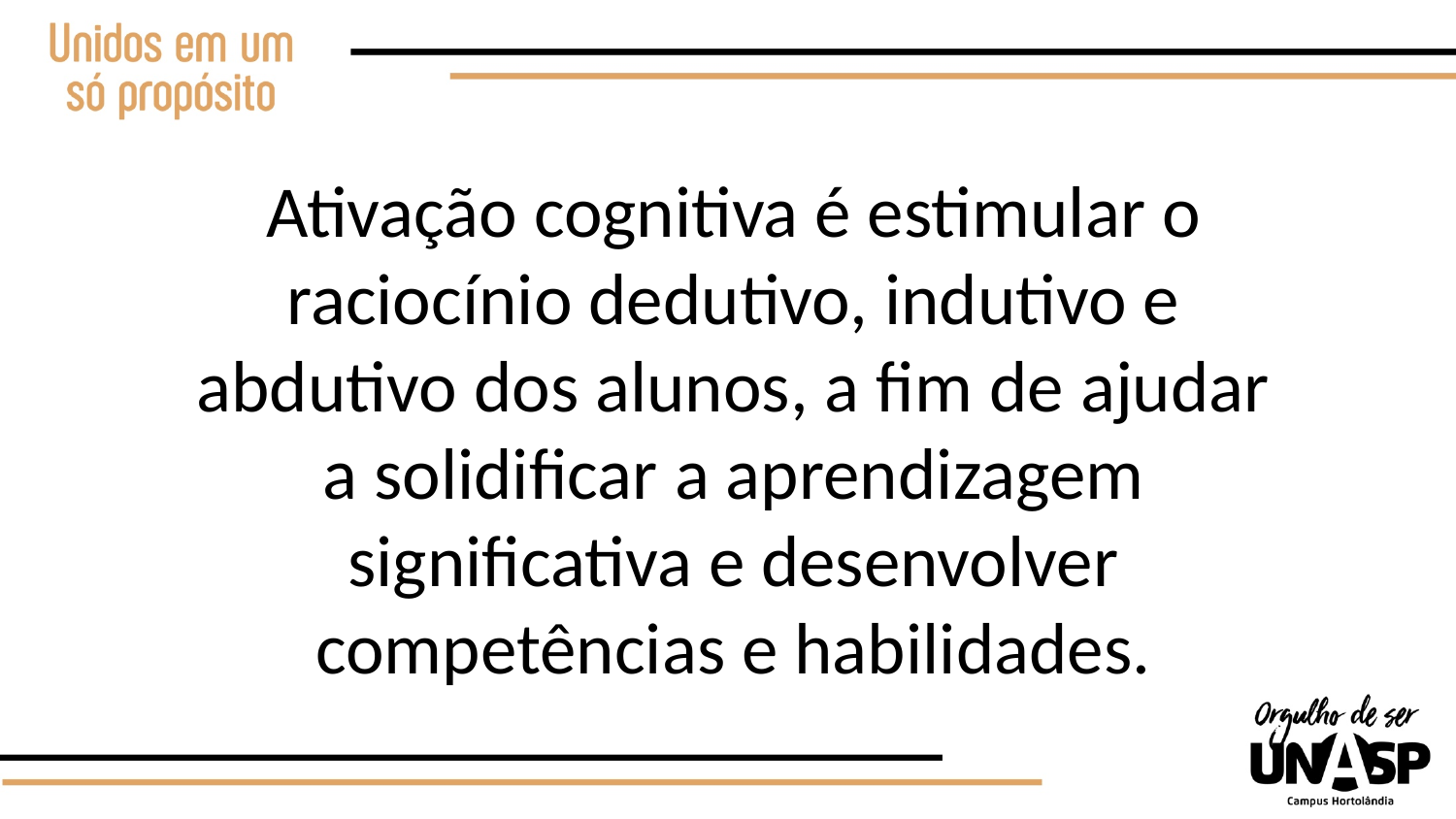

Ativação cognitiva é estimular o raciocínio dedutivo, indutivo e abdutivo dos alunos, a fim de ajudar a solidificar a aprendizagem significativa e desenvolver competências e habilidades.